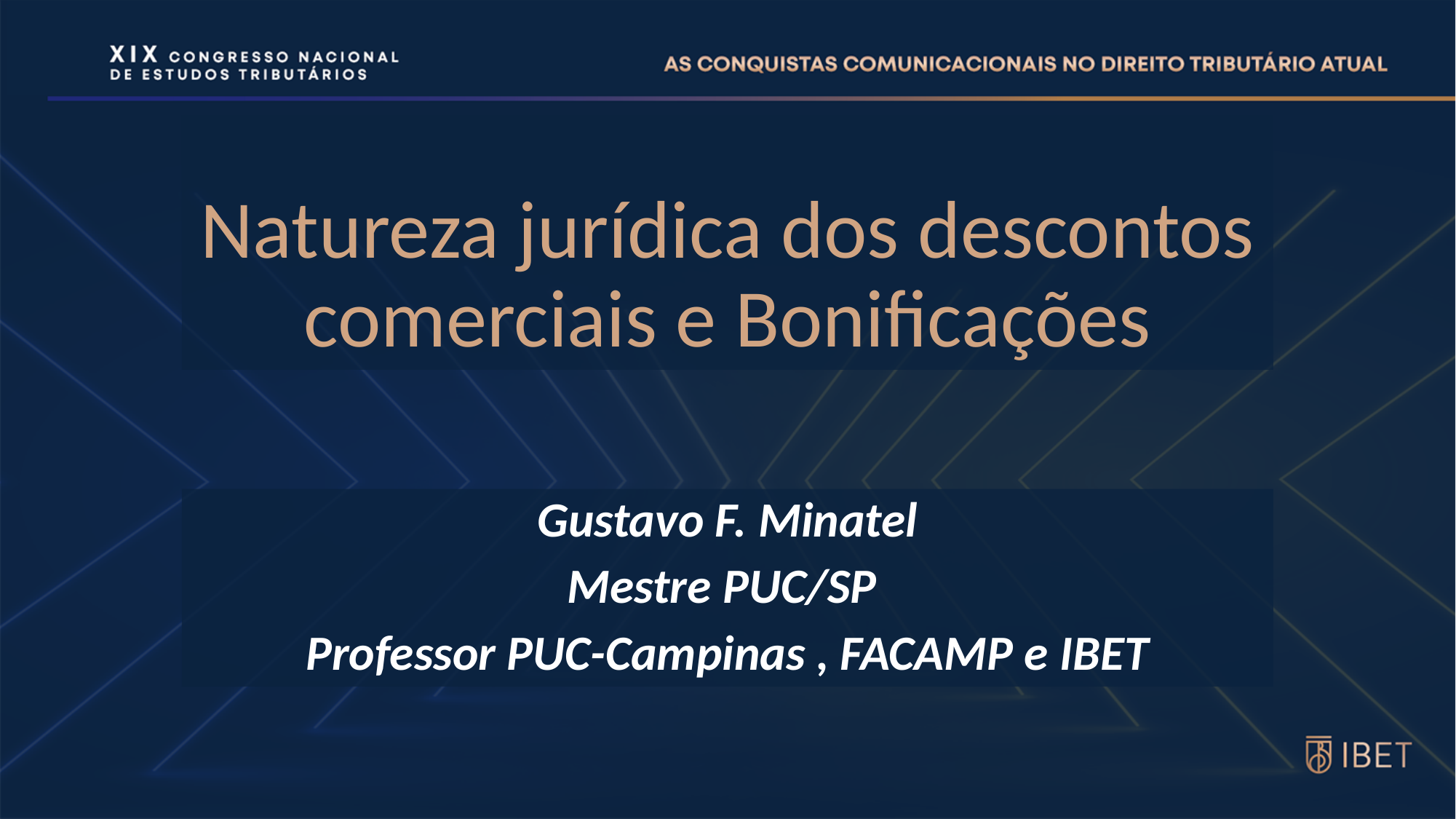

# Natureza jurídica dos descontos comerciais e Bonificações
Gustavo F. Minatel
Mestre PUC/SP
Professor PUC-Campinas , FACAMP e IBET